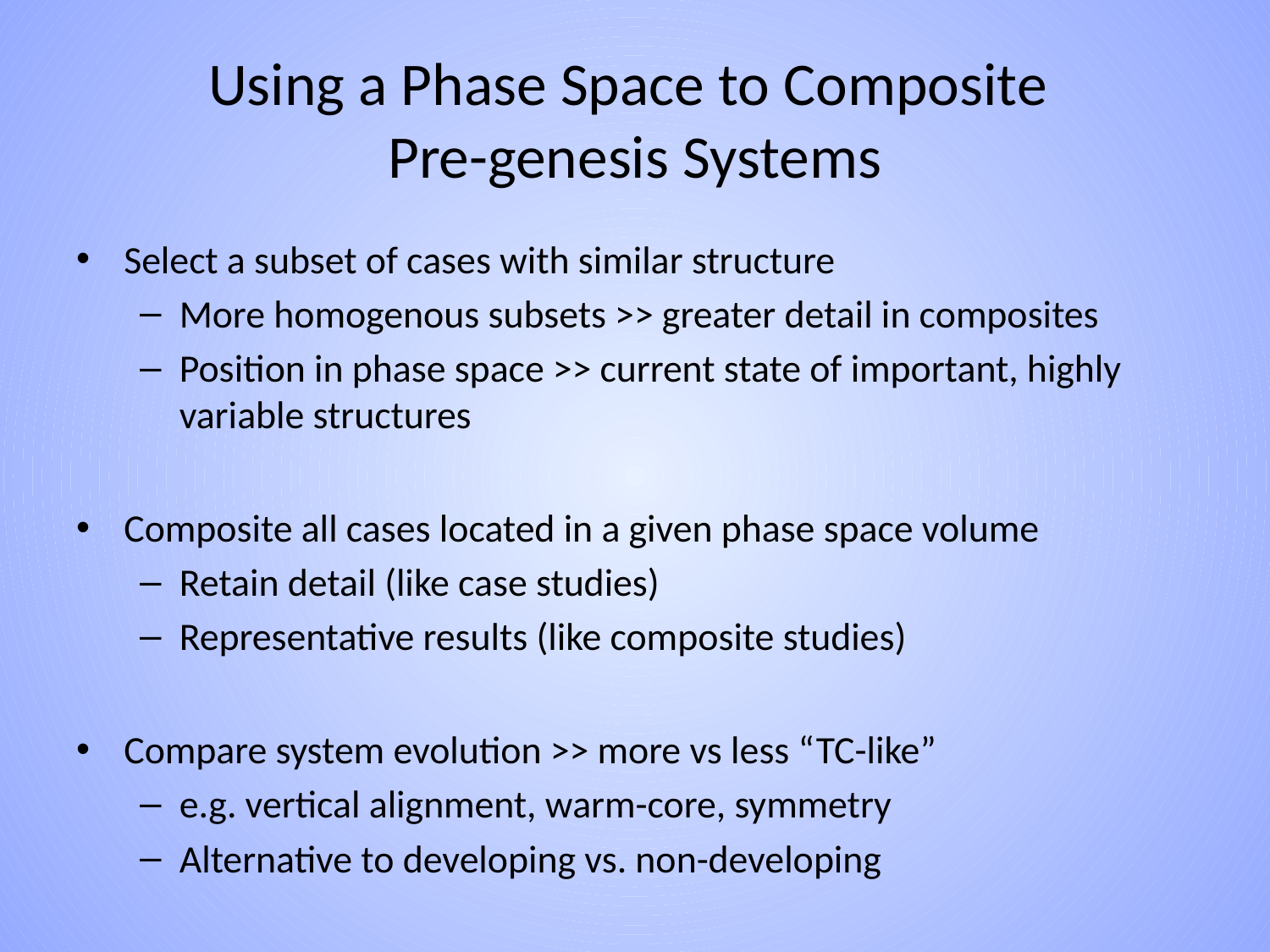

# Using a Phase Space to Composite Pre-genesis Systems
Select a subset of cases with similar structure
More homogenous subsets >> greater detail in composites
Position in phase space >> current state of important, highly variable structures

Composite all cases located in a given phase space volume
Retain detail (like case studies)
Representative results (like composite studies)

Compare system evolution >> more vs less “TC-like”
e.g. vertical alignment, warm-core, symmetry
Alternative to developing vs. non-developing